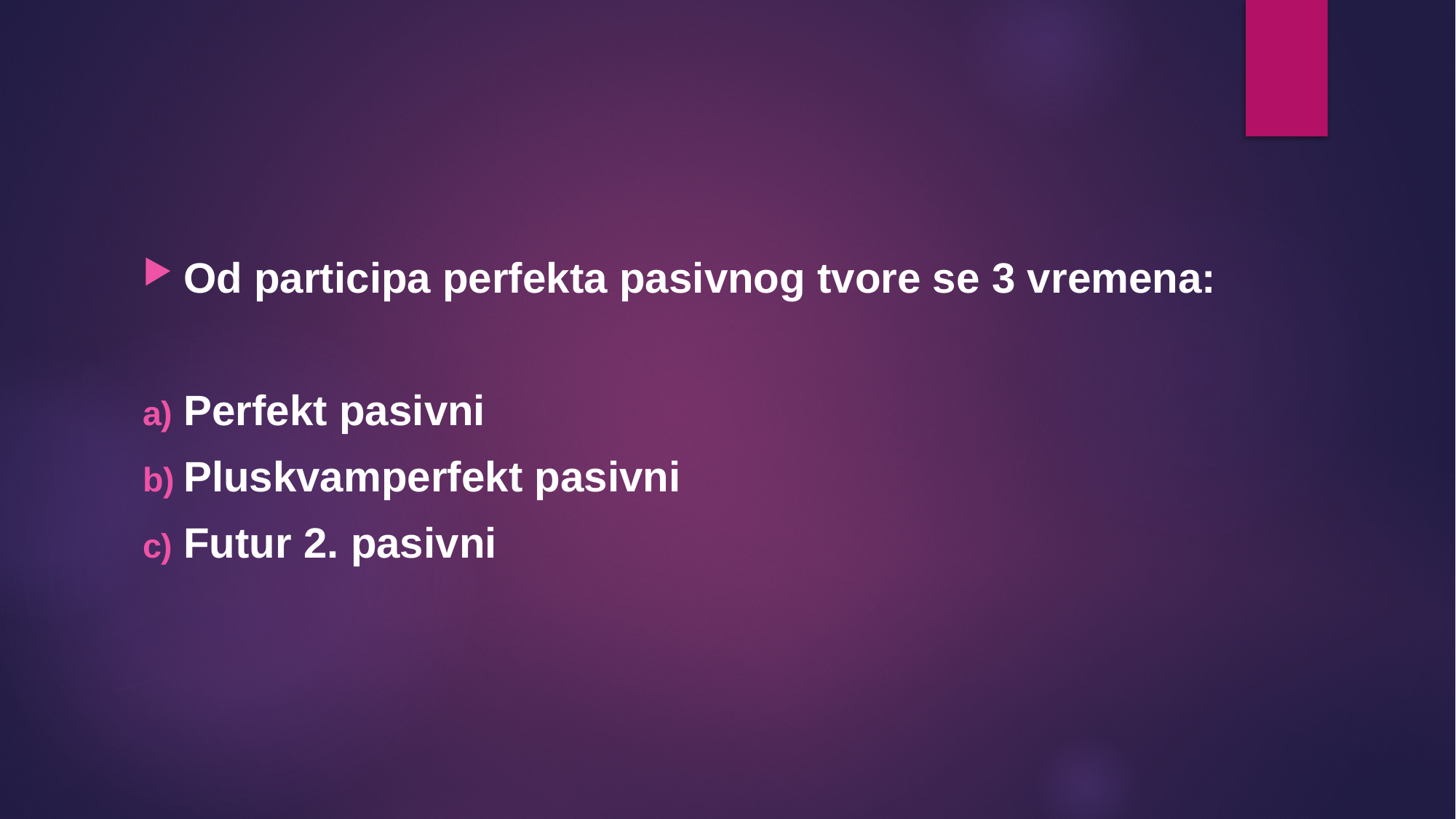

Od participa perfekta pasivnog tvore se 3 vremena:

Perfekt pasivni
Pluskvamperfekt pasivni
Futur 2. pasivni